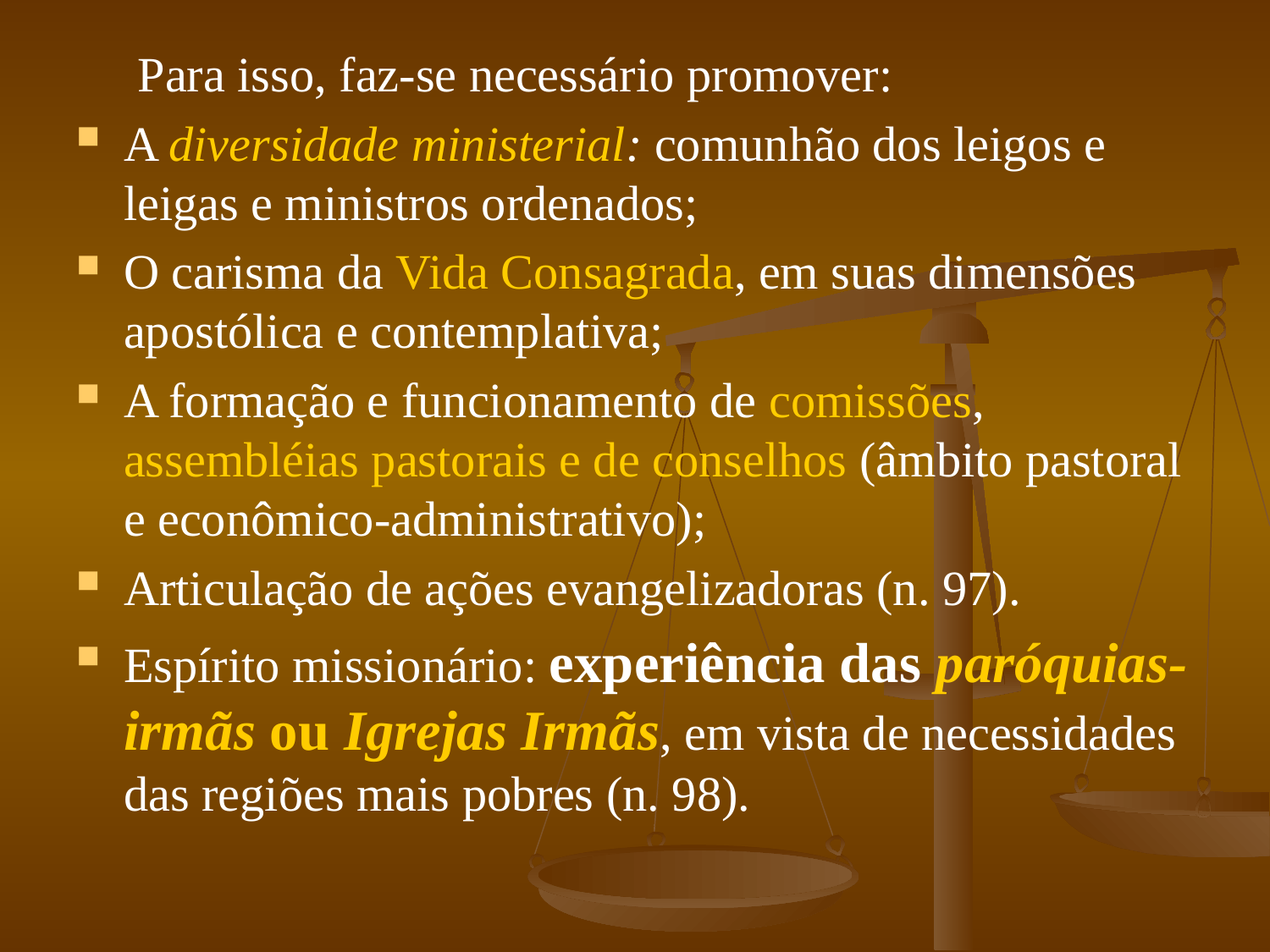

Para isso, faz-se necessário promover:
A diversidade ministerial: comunhão dos leigos e leigas e ministros ordenados;
O carisma da Vida Consagrada, em suas dimensões apostólica e contemplativa;
A formação e funcionamento de comissões, assembléias pastorais e de conselhos (âmbito pastoral e econômico-administrativo);
Articulação de ações evangelizadoras (n. 97).
Espírito missionário: experiência das paróquias-irmãs ou Igrejas Irmãs, em vista de necessidades das regiões mais pobres (n. 98).
#